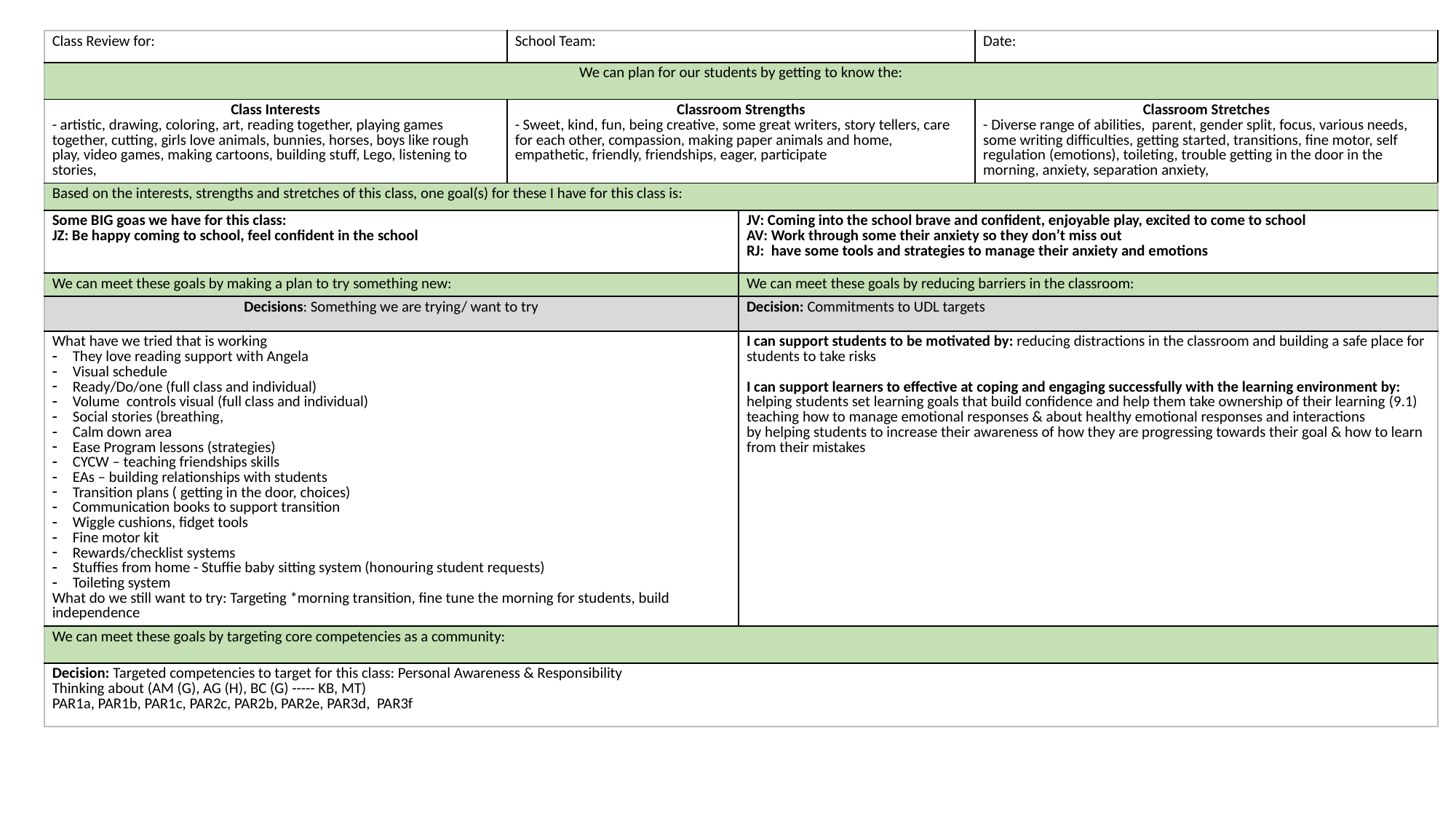

| Class Review for: | School Team: |  | Date: |
| --- | --- | --- | --- |
| We can plan for our students by getting to know the: |  |  |  |
| Class Interests - artistic, drawing, coloring, art, reading together, playing games together, cutting, girls love animals, bunnies, horses, boys like rough play, video games, making cartoons, building stuff, Lego, listening to stories, | Classroom Strengths - Sweet, kind, fun, being creative, some great writers, story tellers, care for each other, compassion, making paper animals and home, empathetic, friendly, friendships, eager, participate |  | Classroom Stretches - Diverse range of abilities, parent, gender split, focus, various needs, some writing difficulties, getting started, transitions, fine motor, self regulation (emotions), toileting, trouble getting in the door in the morning, anxiety, separation anxiety, |
| Based on the interests, strengths and stretches of this class, one goal(s) for these I have for this class is: |  |  |  |
| Some BIG goas we have for this class: JZ: Be happy coming to school, feel confident in the school |  | JV: Coming into the school brave and confident, enjoyable play, excited to come to school AV: Work through some their anxiety so they don’t miss out RJ: have some tools and strategies to manage their anxiety and emotions |  |
| We can meet these goals by making a plan to try something new: | We can meet these goals by reducing barriers in the classroom: | We can meet these goals by reducing barriers in the classroom: |  |
| Decisions: Something we are trying/ want to try | Decision: Commitments to UDL targets | Decision: Commitments to UDL targets |  |
| What have we tried that is working They love reading support with Angela Visual schedule Ready/Do/one (full class and individual) Volume controls visual (full class and individual) Social stories (breathing, Calm down area Ease Program lessons (strategies) CYCW – teaching friendships skills EAs – building relationships with students Transition plans ( getting in the door, choices) Communication books to support transition Wiggle cushions, fidget tools Fine motor kit Rewards/checklist systems Stuffies from home - Stuffie baby sitting system (honouring student requests) Toileting system What do we still want to try: Targeting \*morning transition, fine tune the morning for students, build independence | I can support students to be motivated by: reducing distractions in the classroom and building a safe place for students to take risks I can support learners to effective at coping and engaging successfully with the learning environment by: helping students set learning goals that build confidence and help them take ownership of their learning (9.1) teaching how to manage emotional responses & about healthy emotional responses and interactions by helping students to increase their awareness of how they are progressing towards their goal & how to learn from their mistakes | I can support students to be motivated by: reducing distractions in the classroom and building a safe place for students to take risks I can support learners to effective at coping and engaging successfully with the learning environment by: helping students set learning goals that build confidence and help them take ownership of their learning (9.1) teaching how to manage emotional responses & about healthy emotional responses and interactions by helping students to increase their awareness of how they are progressing towards their goal & how to learn from their mistakes |  |
| We can meet these goals by targeting core competencies as a community: |  |  |  |
| Decision: Targeted competencies to target for this class: Personal Awareness & Responsibility Thinking about (AM (G), AG (H), BC (G) ----- KB, MT) PAR1a, PAR1b, PAR1c, PAR2c, PAR2b, PAR2e, PAR3d, PAR3f |  |  |  |